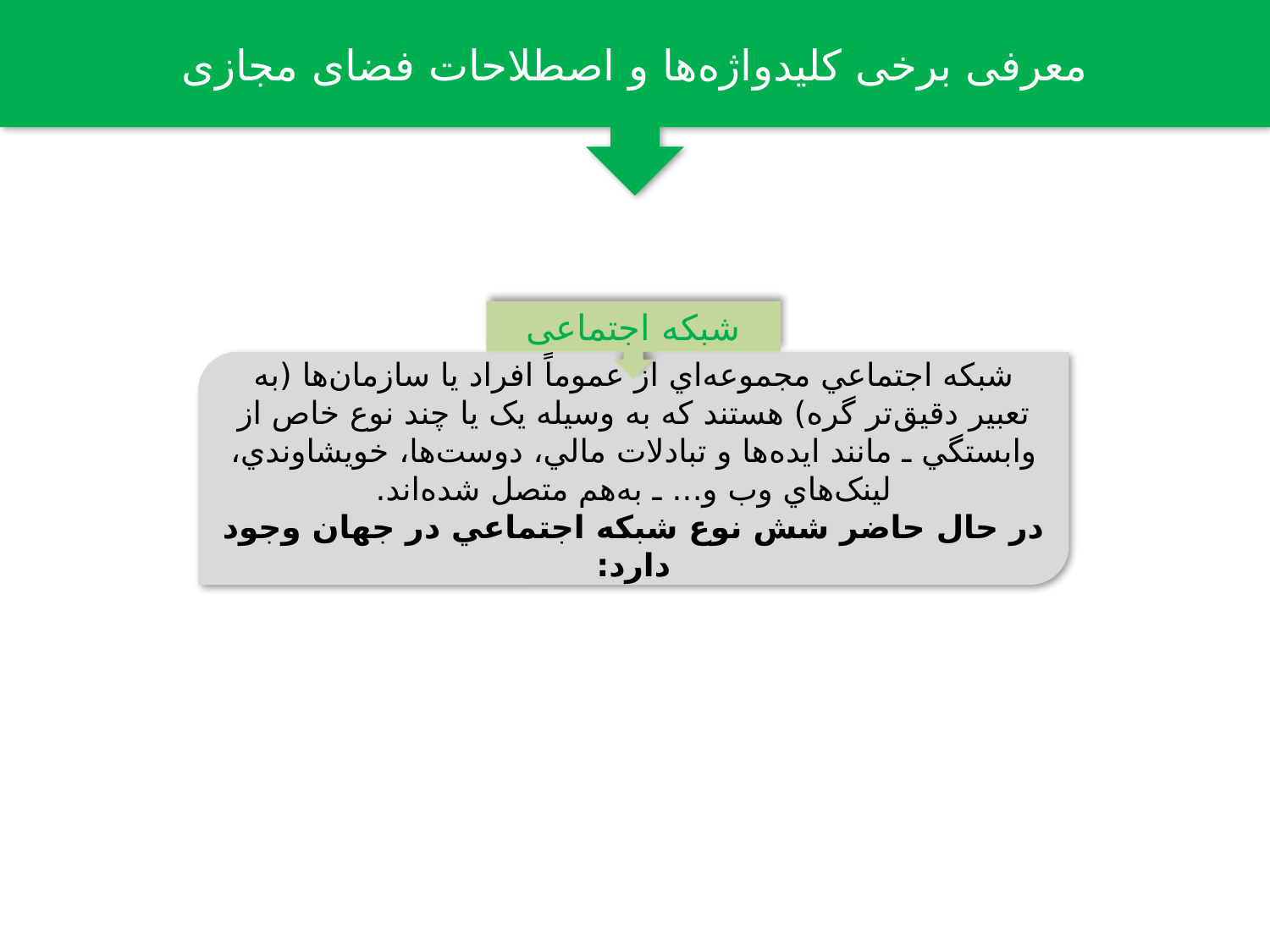

معرفی برخی کلیدواژه‌ها و اصطلاحات فضای مجازی
شبکه اجتماعی
شبکه اجتماعي مجموعه‌اي از عموماً افراد يا سازمان‌ها (به تعبير دقیق‌تر گره) هستند که به وسيله يک يا چند نوع خاص از وابستگي ـ مانند ايده‌ها و تبادلات مالي، دوست‌ها، خويشاوندي، لينک‌هاي وب و... ـ به‌هم متصل شده‌اند.
در حال حاضر شش نوع شبکه اجتماعي در جهان وجود دارد: